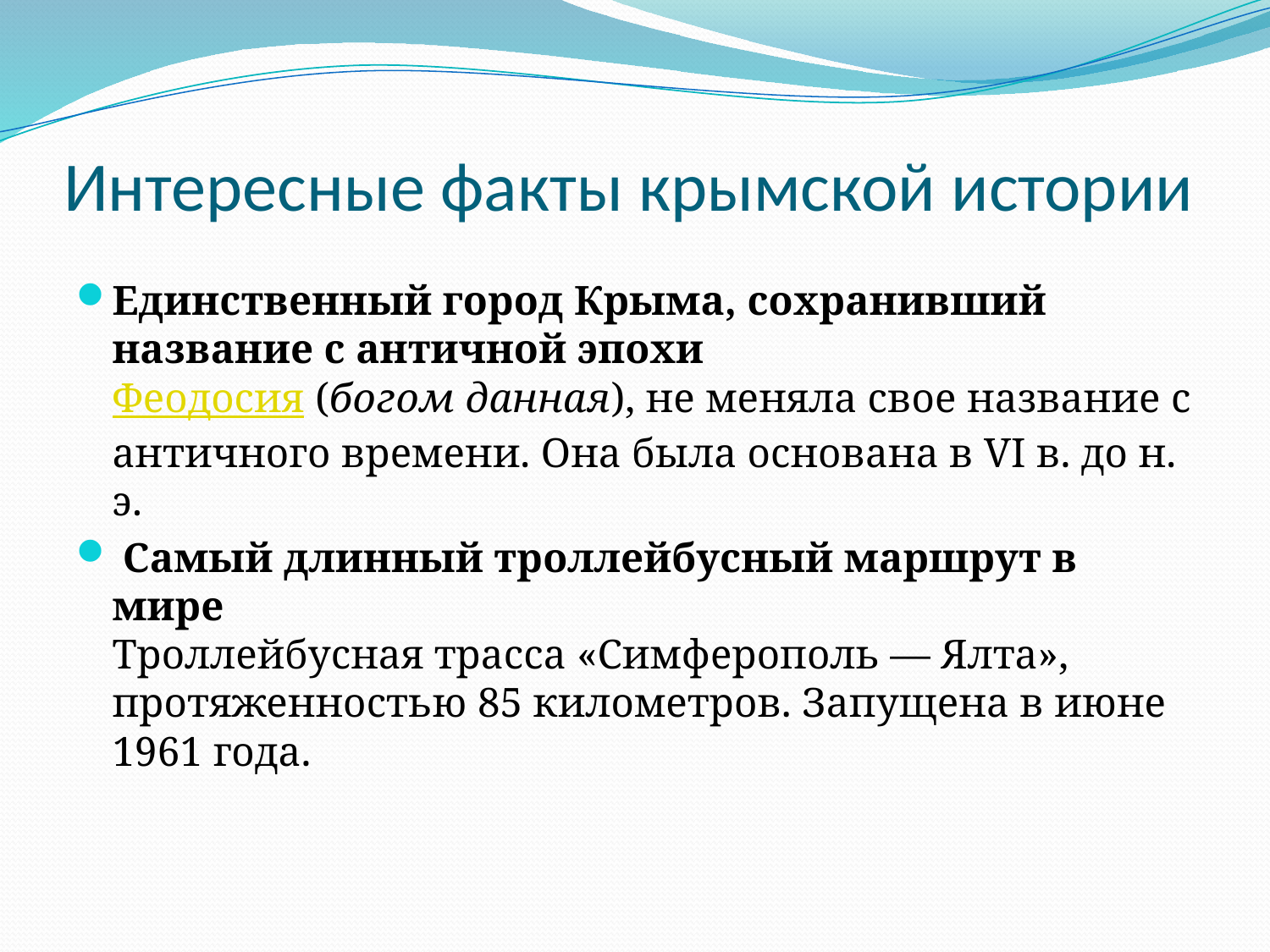

# Интересные факты крымской истории
Единственный город Крыма, сохранивший название с античной эпохи
Феодосия (богом данная), не меняла свое название с античного времени. Она была основана в VI в. до н. э.
 Самый длинный троллейбусный маршрут в мире
Троллейбусная трасса «Симферополь — Ялта», протяженностью 85 километров. Запущена в июне 1961 года.